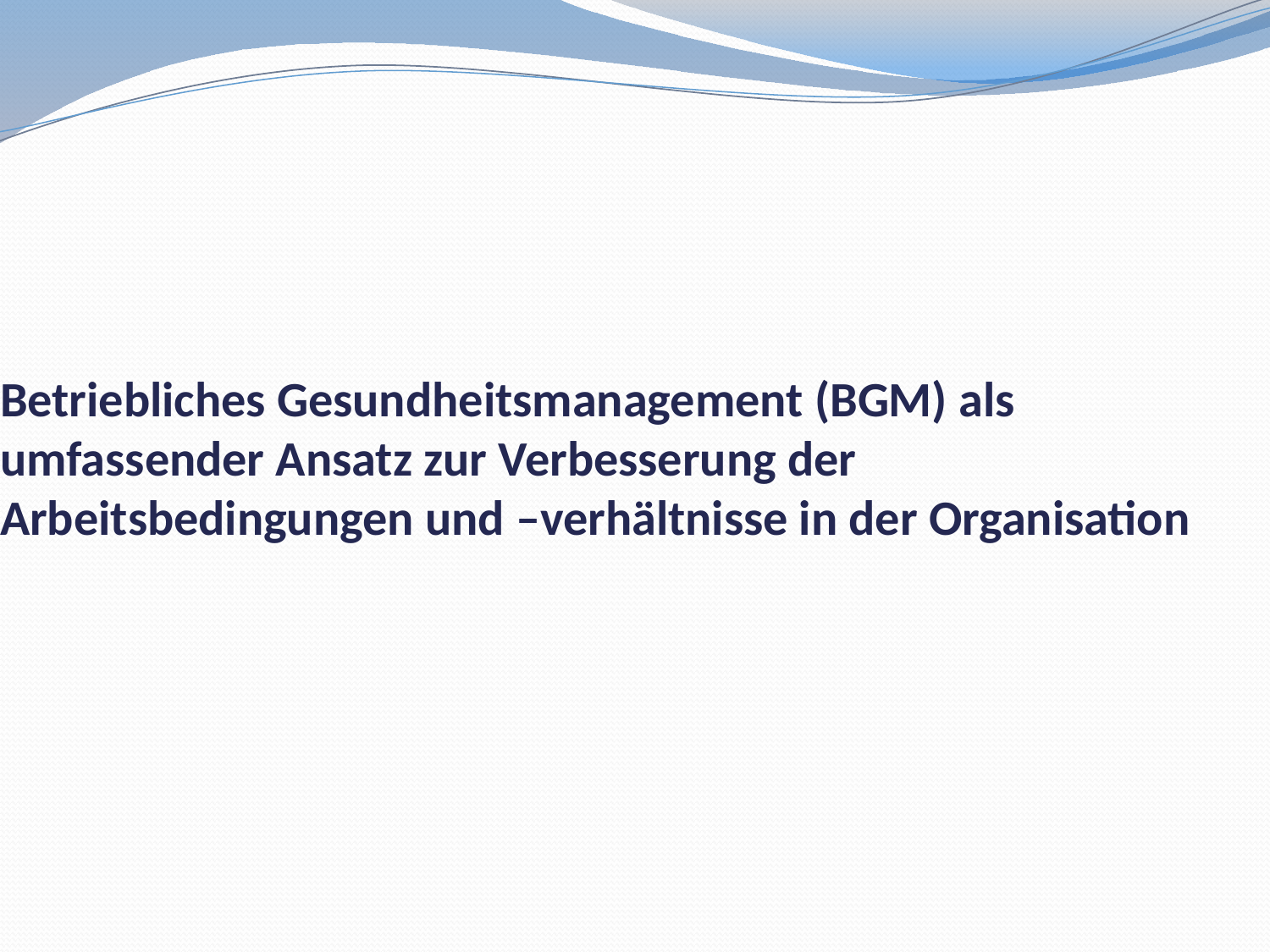

# Betriebliches Gesundheitsmanagement (BGM) als umfassender Ansatz zur Verbesserung der Arbeitsbedingungen und –verhältnisse in der Organisation